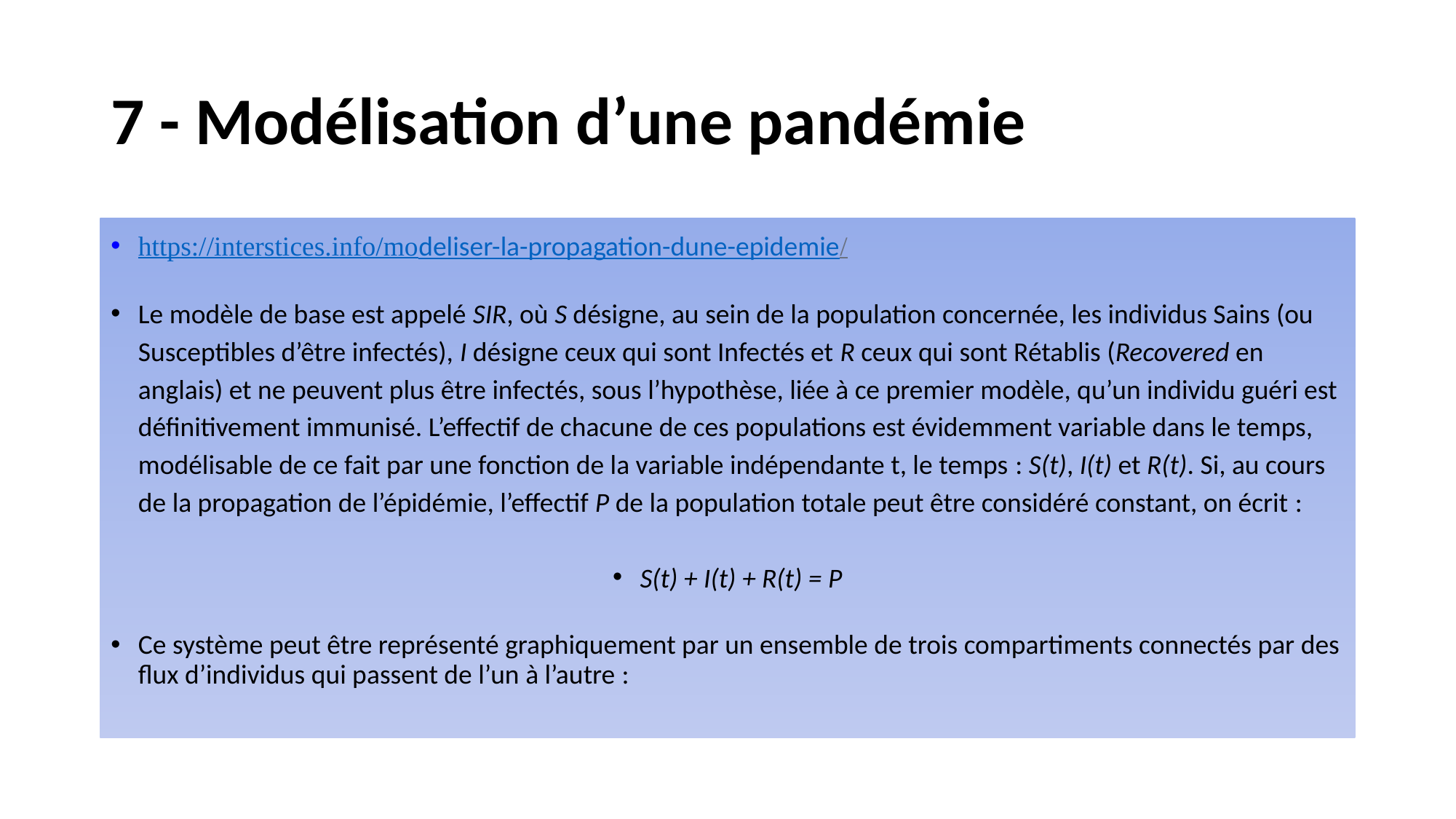

# 7 - Modélisation d’une pandémie
https://interstices.info/modeliser-la-propagation-dune-epidemie/
Le modèle de base est appelé SIR, où S désigne, au sein de la population concernée, les individus Sains (ou Susceptibles d’être infectés), I désigne ceux qui sont Infectés et R ceux qui sont Rétablis (Recovered en anglais) et ne peuvent plus être infectés, sous l’hypothèse, liée à ce premier modèle, qu’un individu guéri est définitivement immunisé. L’effectif de chacune de ces populations est évidemment variable dans le temps, modélisable de ce fait par une fonction de la variable indépendante t, le temps : S(t), I(t) et R(t). Si, au cours de la propagation de l’épidémie, l’effectif P de la population totale peut être considéré constant, on écrit :
S(t) + I(t) + R(t) = P
Ce système peut être représenté graphiquement par un ensemble de trois compartiments connectés par des flux d’individus qui passent de l’un à l’autre :